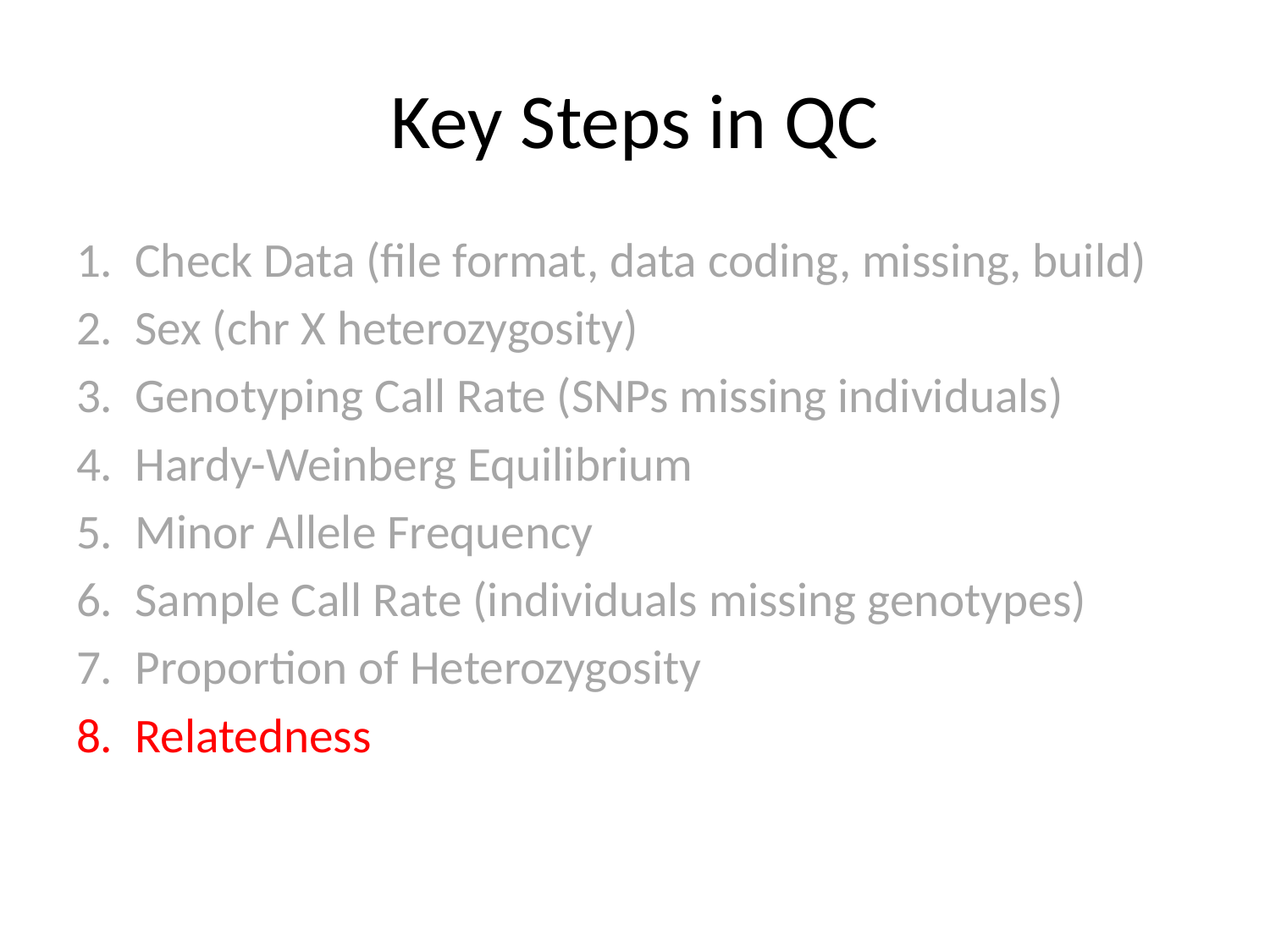

# Key Steps in QC
Check Data (file format, data coding, missing, build)
Sex (chr X heterozygosity)
Genotyping Call Rate (SNPs missing individuals)
Hardy-Weinberg Equilibrium
Minor Allele Frequency
Sample Call Rate (individuals missing genotypes)
Proportion of Heterozygosity
Relatedness
Population Structure / Stratification